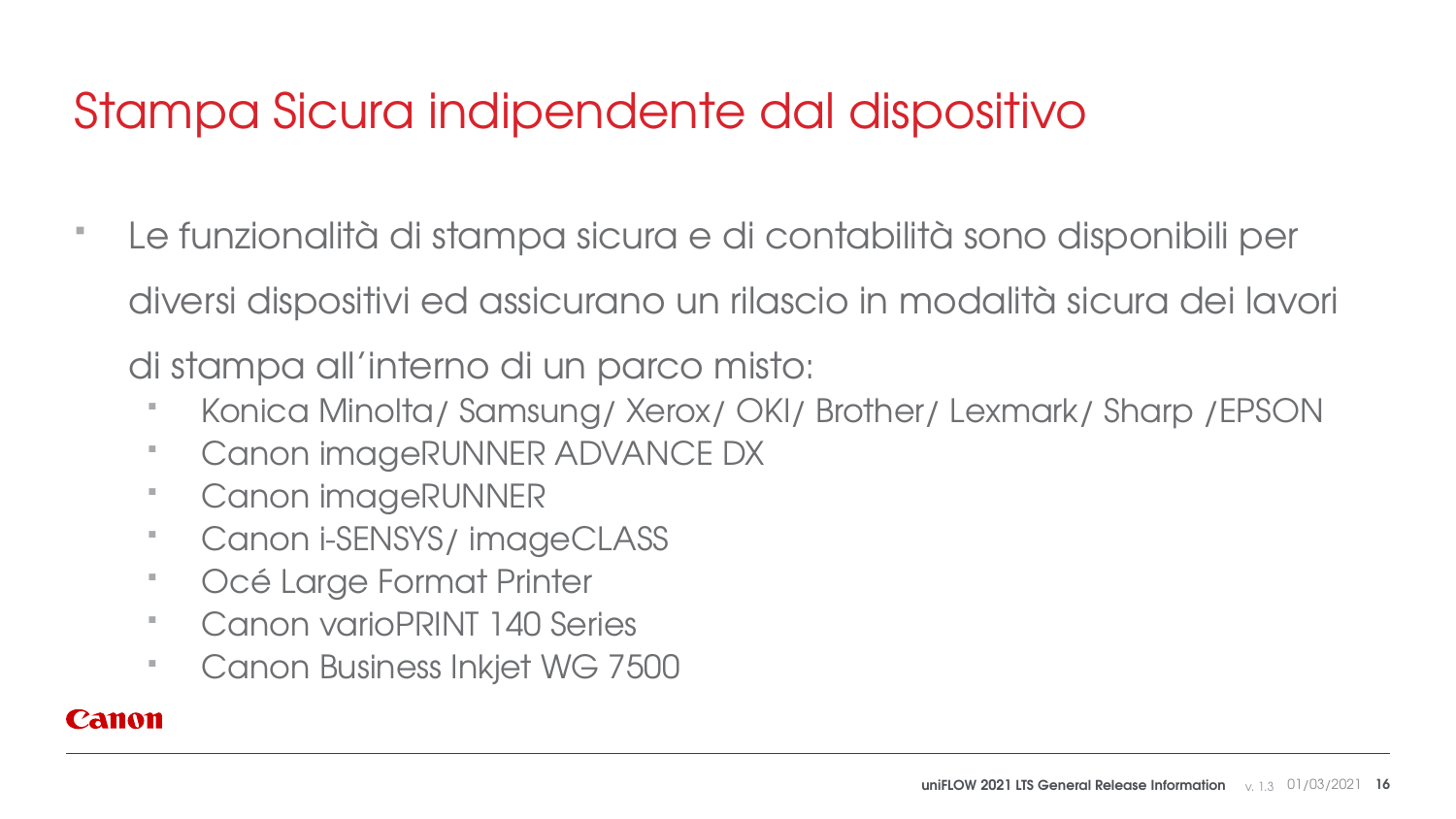

# Stampa Sicura indipendente dal dispositivo
Le funzionalità di stampa sicura e di contabilità sono disponibili per diversi dispositivi ed assicurano un rilascio in modalità sicura dei lavori di stampa all’interno di un parco misto:
Konica Minolta/ Samsung/ Xerox/ OKI/ Brother/ Lexmark/ Sharp /EPSON
Canon imageRUNNER ADVANCE DX
Canon imageRUNNER
Canon i-SENSYS/ imageCLASS
Océ Large Format Printer
Canon varioPRINT 140 Series
Canon Business Inkjet WG 7500